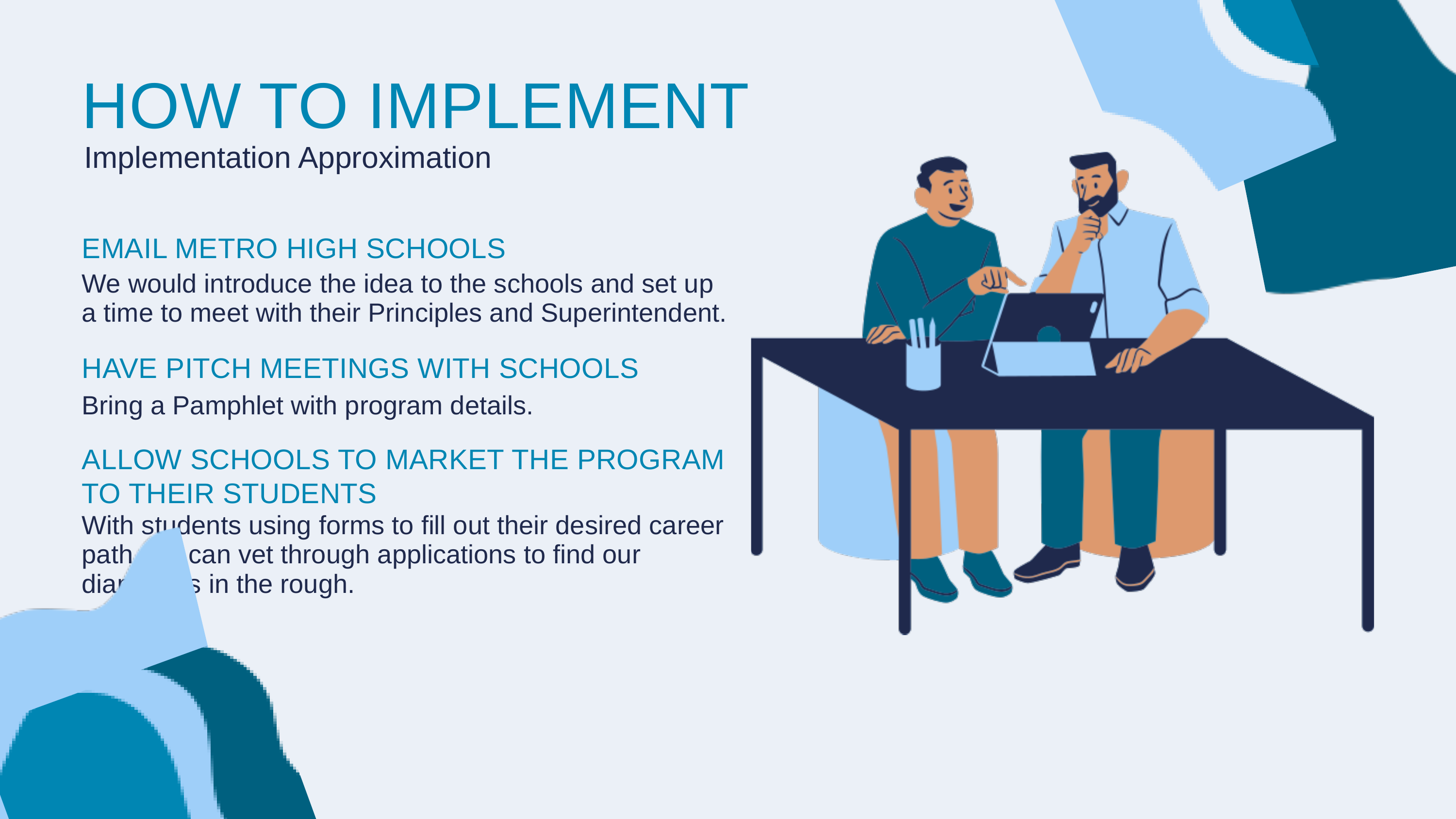

HOW TO IMPLEMENT
Implementation Approximation

EMAIL METRO HIGH SCHOOLS
We would introduce the idea to the schools and set up a time to meet with their Principles and Superintendent.
HAVE PITCH MEETINGS WITH SCHOOLS
Bring a Pamphlet with program details.
ALLOW SCHOOLS TO MARKET THE PROGRAM TO THEIR STUDENTS
With students using forms to fill out their desired career path, we can vet through applications to find our diamond’s in the rough.